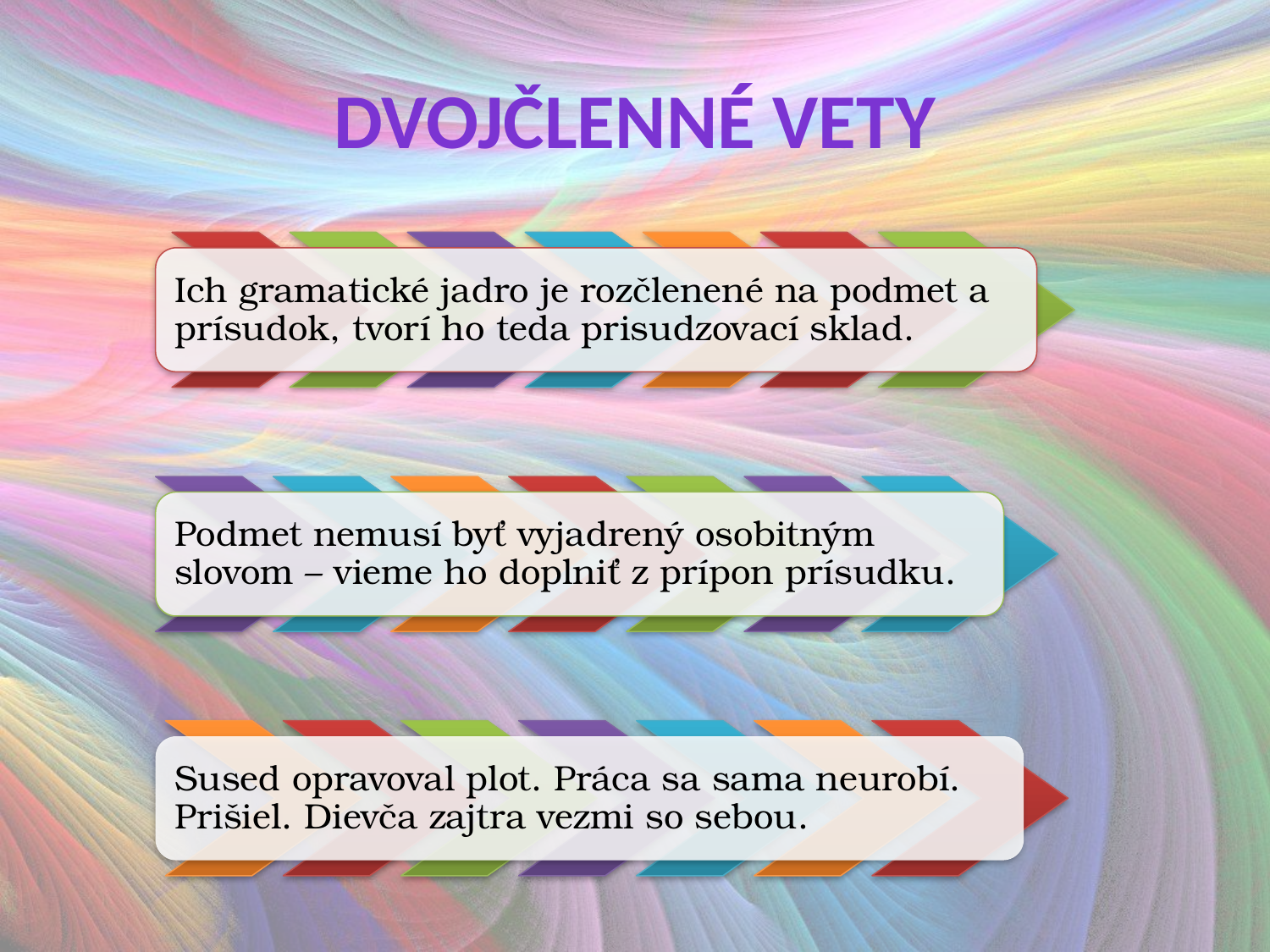

# DvOjčlenné vety

Ich gramatické jadro je rozčlenené na podmet a prísudok, tvorí ho teda prisudzovací sklad.

Podmet nemusí byť vyjadrený osobitným slovom – vieme ho doplniť z prípon prísudku.

Sused opravoval plot. Práca sa sama neurobí. Prišiel. Dievča zajtra vezmi so sebou.